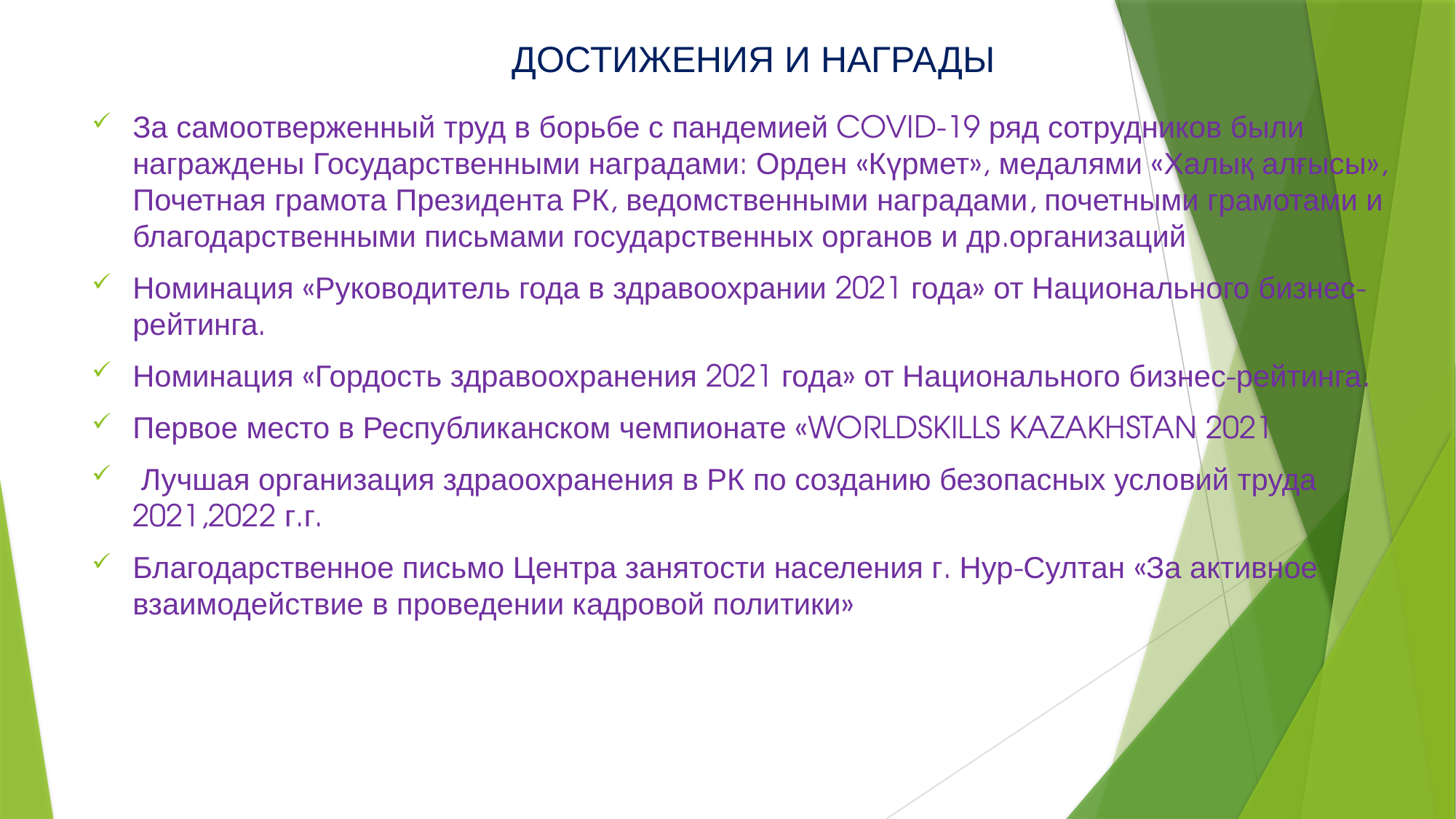

# ДОСТИЖЕНИЯ И НАГРАДЫ
За самоотверженный труд в борьбе с пандемией COVID-19 ряд сотрудников были награждены Государственными наградами: Орден «Күрмет», медалями «Халық алғысы», Почетная грамота Президента РК, ведомственными наградами, почетными грамотами и благодарственными письмами государственных органов и др.организаций
Номинация «Руководитель года в здравоохрании 2021 года» от Национального бизнес-рейтинга.
Номинация «Гордость здравоохранения 2021 года» от Национального бизнес-рейтинга.
Первое место в Республиканском чемпионате «WORLDSKILLS KAZAKHSTAN 2021
 Лучшая организация здраоохранения в РК по созданию безопасных условий труда 2021,2022 г.г.
Благодарственное письмо Центра занятости населения г. Нур-Султан «За активное взаимодействие в проведении кадровой политики»